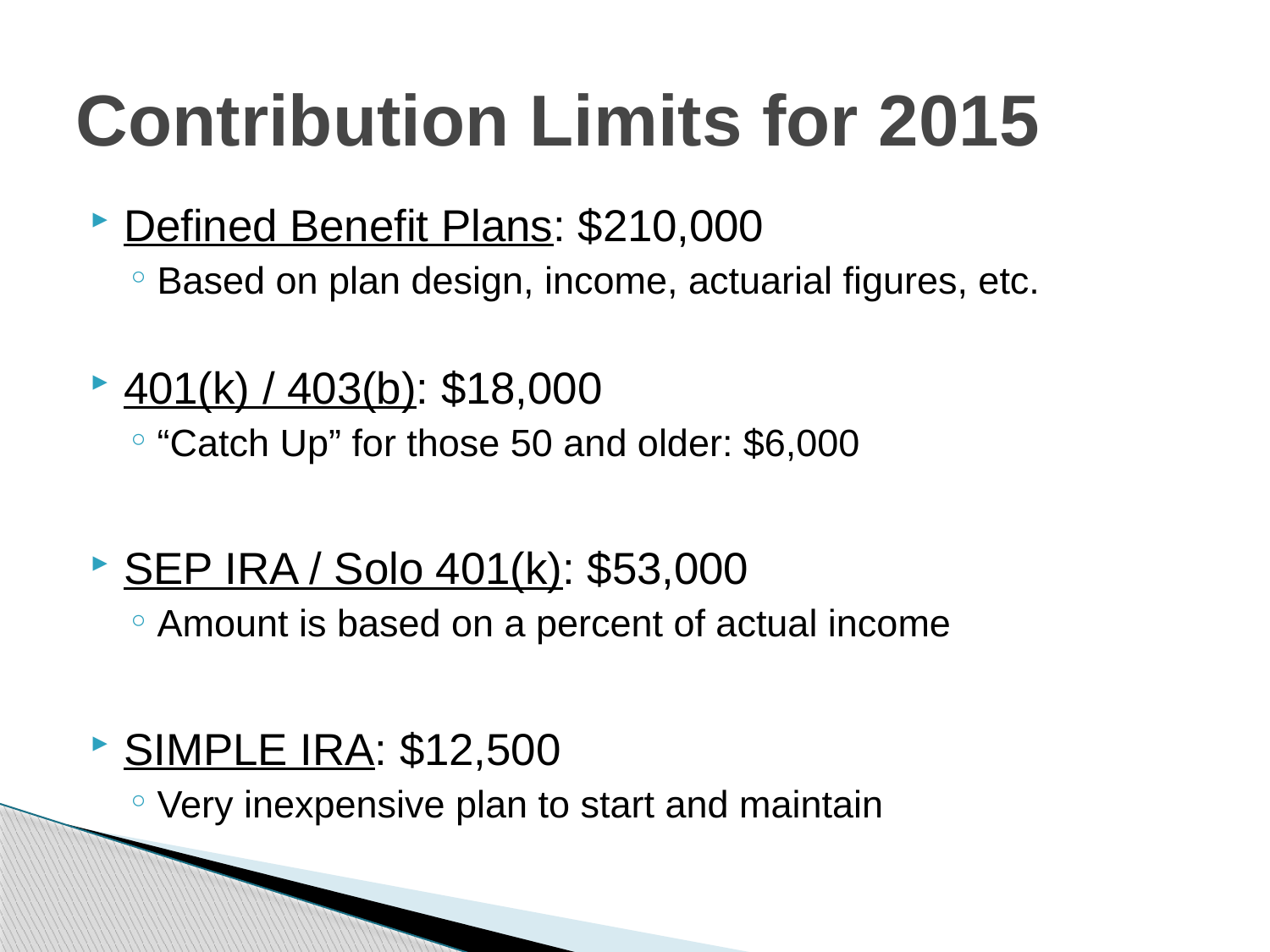

# Contribution Limits for 2015
Defined Benefit Plans: $210,000
Based on plan design, income, actuarial figures, etc.

401(k) / 403(b): $18,000
“Catch Up” for those 50 and older: $6,000

SEP IRA / Solo 401(k): $53,000
Amount is based on a percent of actual income

SIMPLE IRA: $12,500
Very inexpensive plan to start and maintain